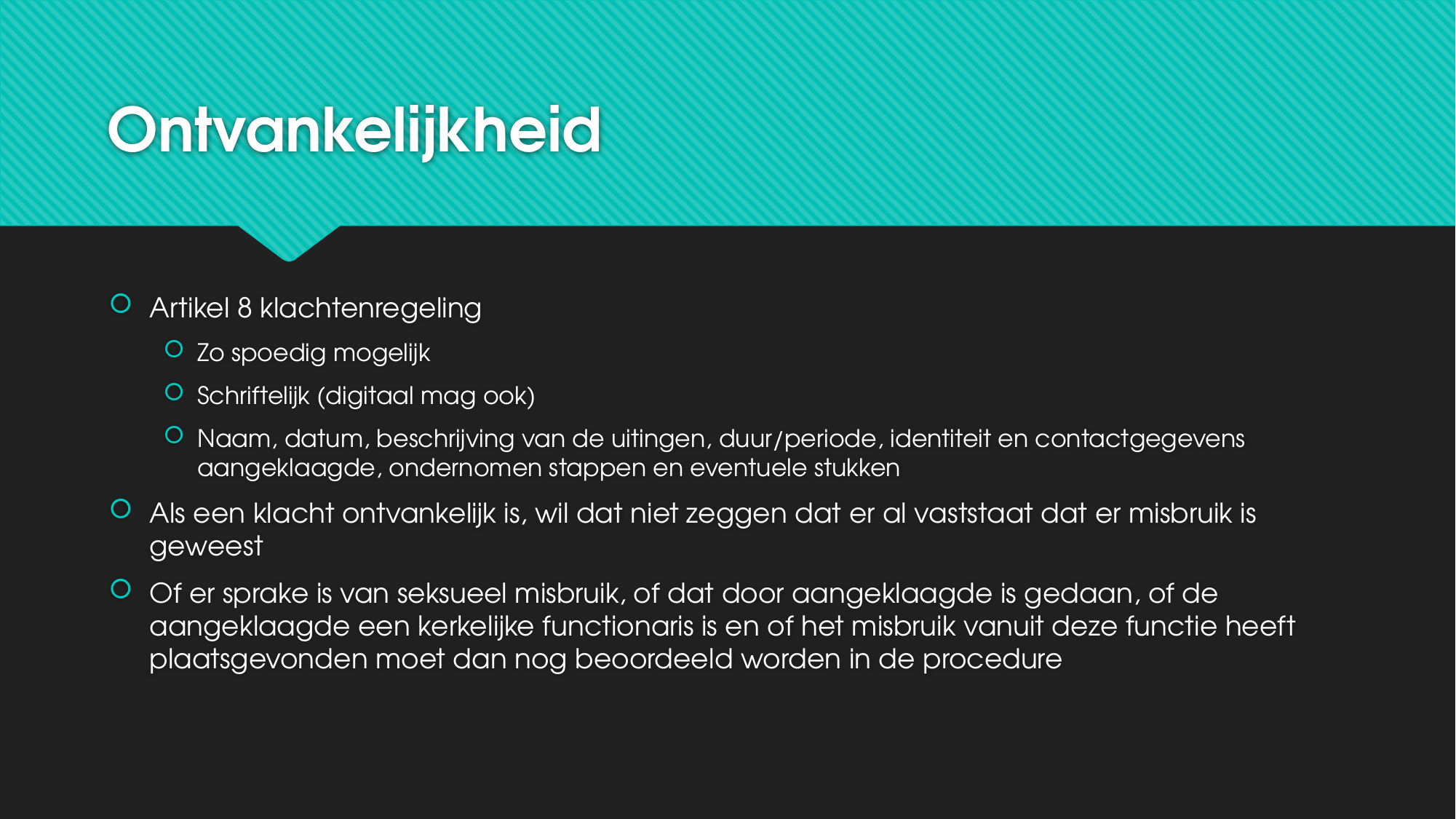

# Ontvankelijkheid
Artikel 8 klachtenregeling
Zo spoedig mogelijk
Schriftelijk (digitaal mag ook)
Naam, datum, beschrijving van de uitingen, duur/periode, identiteit en contactgegevens aangeklaagde, ondernomen stappen en eventuele stukken
Als een klacht ontvankelijk is, wil dat niet zeggen dat er al vaststaat dat er misbruik is geweest
Of er sprake is van seksueel misbruik, of dat door aangeklaagde is gedaan, of de aangeklaagde een kerkelijke functionaris is en of het misbruik vanuit deze functie heeft plaatsgevonden moet dan nog beoordeeld worden in de procedure